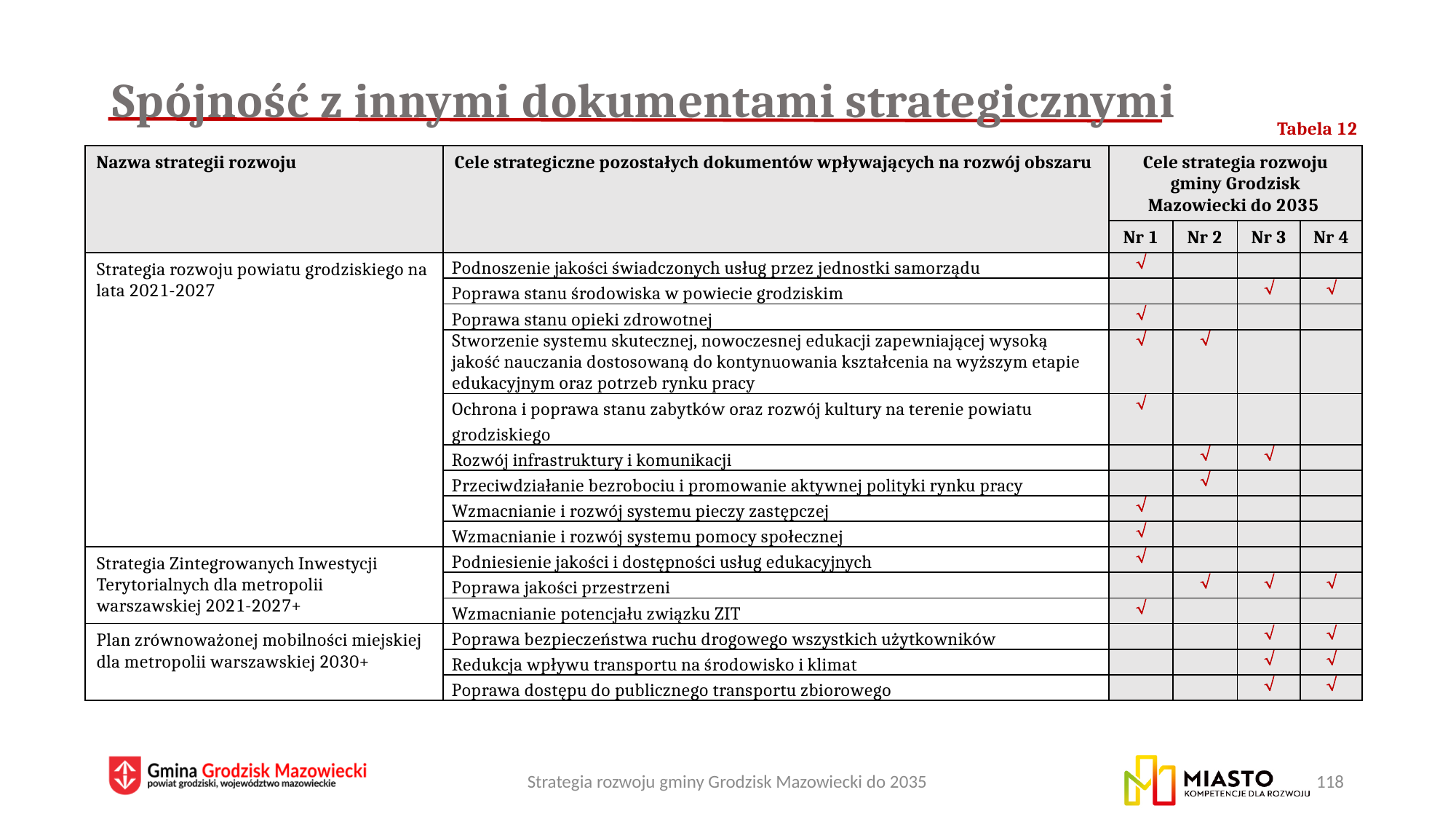

# Spójność z innymi dokumentami strategicznymi
Tabela 12
| Nazwa strategii rozwoju | Cele strategiczne pozostałych dokumentów wpływających na rozwój obszaru | Cele strategia rozwoju gminy Grodzisk Mazowiecki do 2035 |  |  |  |
| --- | --- | --- | --- | --- | --- |
|  |  | Nr 1 | Nr 2 | Nr 3 | Nr 4 |
| Strategia rozwoju powiatu grodziskiego na lata 2021-2027 | Podnoszenie jakości świadczonych usług przez jednostki samorządu | √ |  |  |  |
|  | Poprawa stanu środowiska w powiecie grodziskim |  |  | √ | √ |
|  | Poprawa stanu opieki zdrowotnej | √ |  |  |  |
|  | Stworzenie systemu skutecznej, nowoczesnej edukacji zapewniającej wysoką jakość nauczania dostosowaną do kontynuowania kształcenia na wyższym etapie edukacyjnym oraz potrzeb rynku pracy | √ | √ |  |  |
|  | Ochrona i poprawa stanu zabytków oraz rozwój kultury na terenie powiatu grodziskiego | √ |  |  |  |
|  | Rozwój infrastruktury i komunikacji |  | √ | √ |  |
|  | Przeciwdziałanie bezrobociu i promowanie aktywnej polityki rynku pracy |  | √ |  |  |
|  | Wzmacnianie i rozwój systemu pieczy zastępczej | √ |  |  |  |
|  | Wzmacnianie i rozwój systemu pomocy społecznej | √ |  |  |  |
| Strategia Zintegrowanych Inwestycji Terytorialnych dla metropolii warszawskiej 2021-2027+ | Podniesienie jakości i dostępności usług edukacyjnych | √ |  |  |  |
|  | Poprawa jakości przestrzeni |  | √ | √ | √ |
|  | Wzmacnianie potencjału związku ZIT | √ |  |  |  |
| Plan zrównoważonej mobilności miejskiej dla metropolii warszawskiej 2030+ | Poprawa bezpieczeństwa ruchu drogowego wszystkich użytkowników |  |  | √ | √ |
|  | Redukcja wpływu transportu na środowisko i klimat |  |  | √ | √ |
|  | Poprawa dostępu do publicznego transportu zbiorowego |  |  | √ | √ |
Strategia rozwoju gminy Grodzisk Mazowiecki do 2035
118